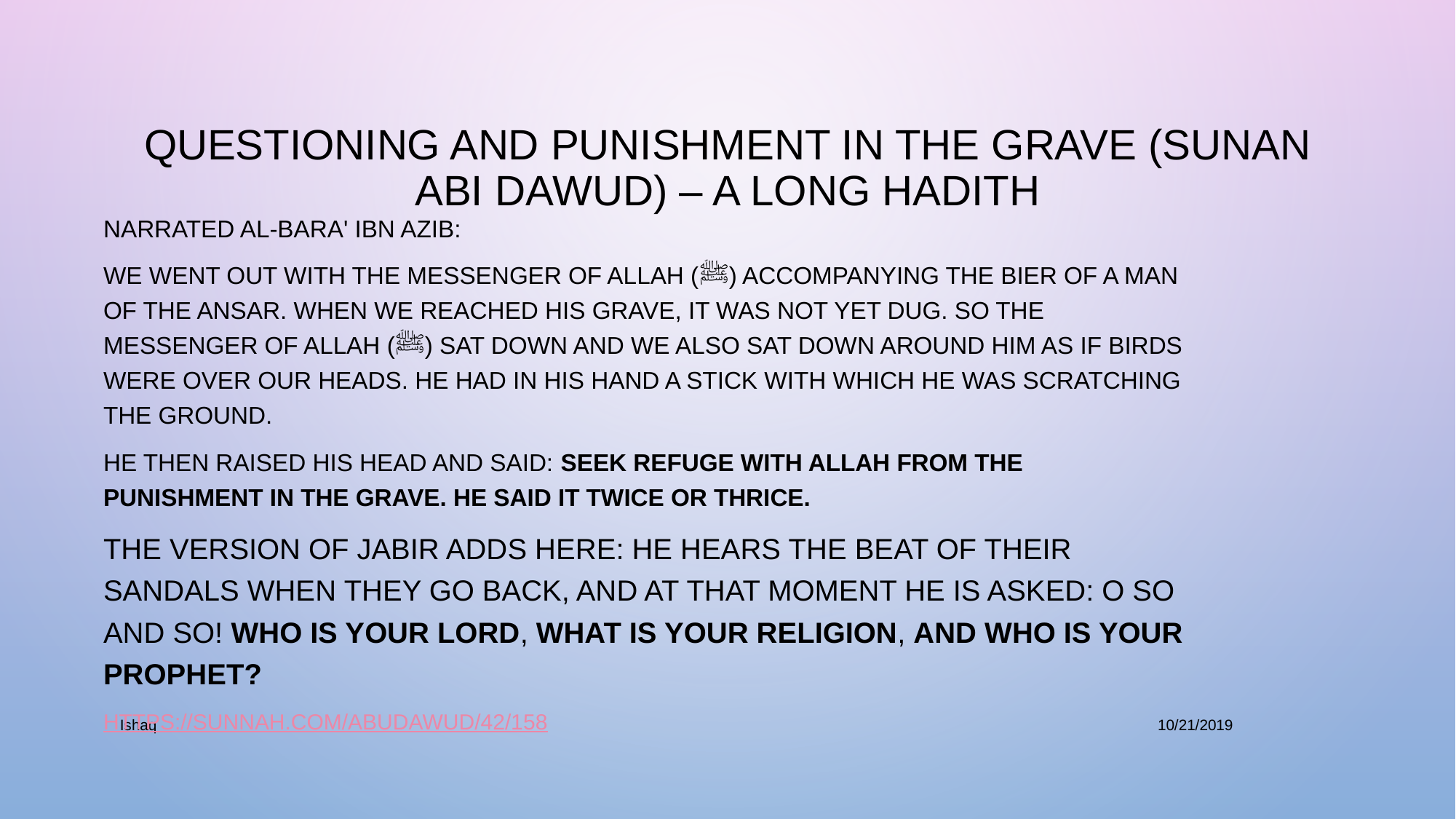

# Questioning And Punishment In The Grave (Sunan Abi Dawud) – A long Hadith
Narrated Al-Bara' ibn Azib:
We went out with the Messenger of Allah (ﷺ) accompanying the bier of a man of the Ansar. When we reached his grave, it was not yet dug. So the Messenger of Allah (ﷺ) sat down and we also sat down around him as if birds were over our heads. He had in his hand a stick with which he was scratching the ground.
He then raised his head and said: Seek refuge with Allah from the punishment in the grave. He said it twice or thrice.
The version of Jabir adds here: He hears the beat of their sandals when they go back, and at that moment he is asked: O so and so! Who is your Lord, what is your religion, and who is your Prophet?
https://sunnah.com/abudawud/42/158

Ishaq
10/21/2019